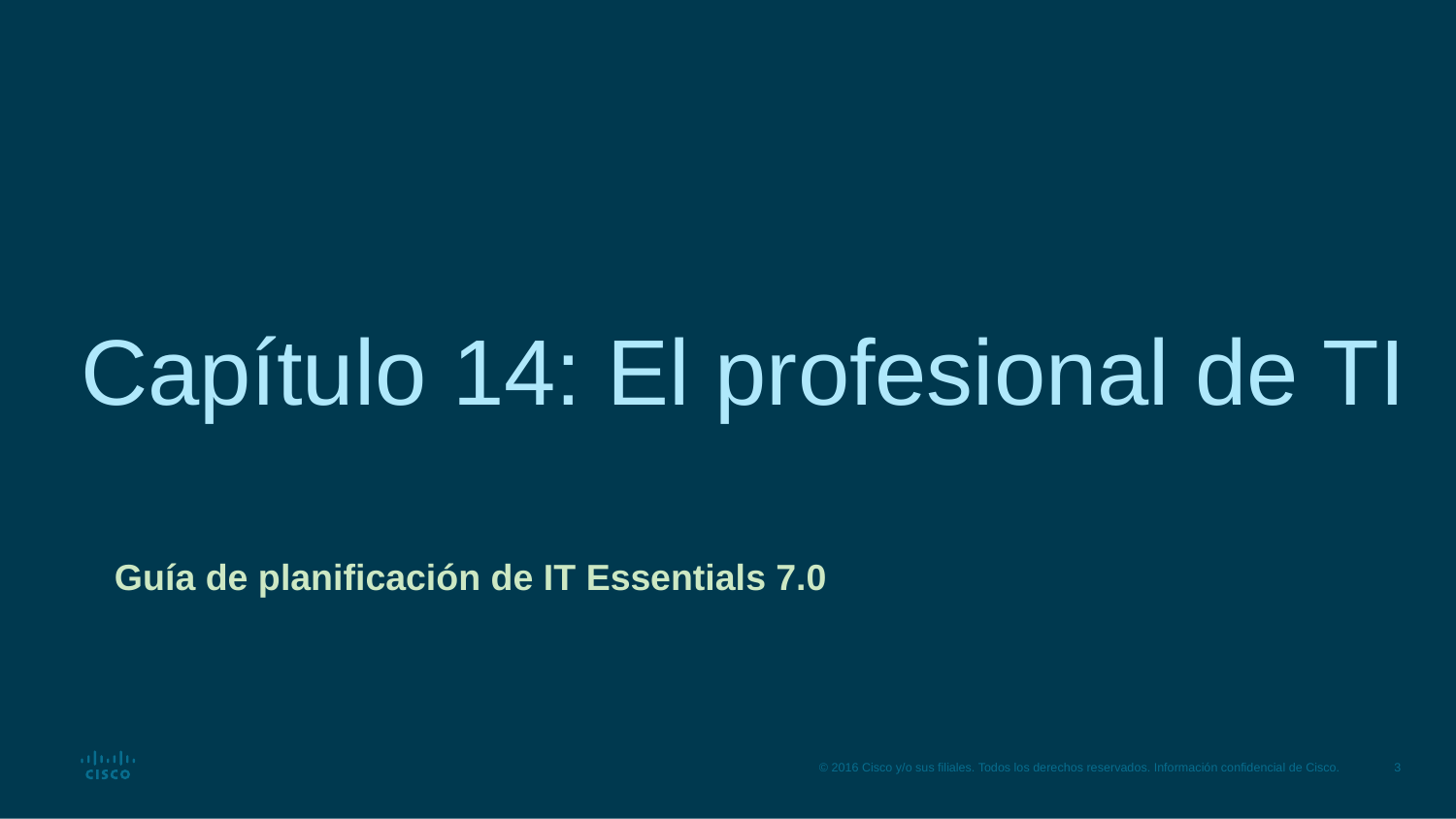

# Capítulo 14: El profesional de TI
Guía de planificación de IT Essentials 7.0